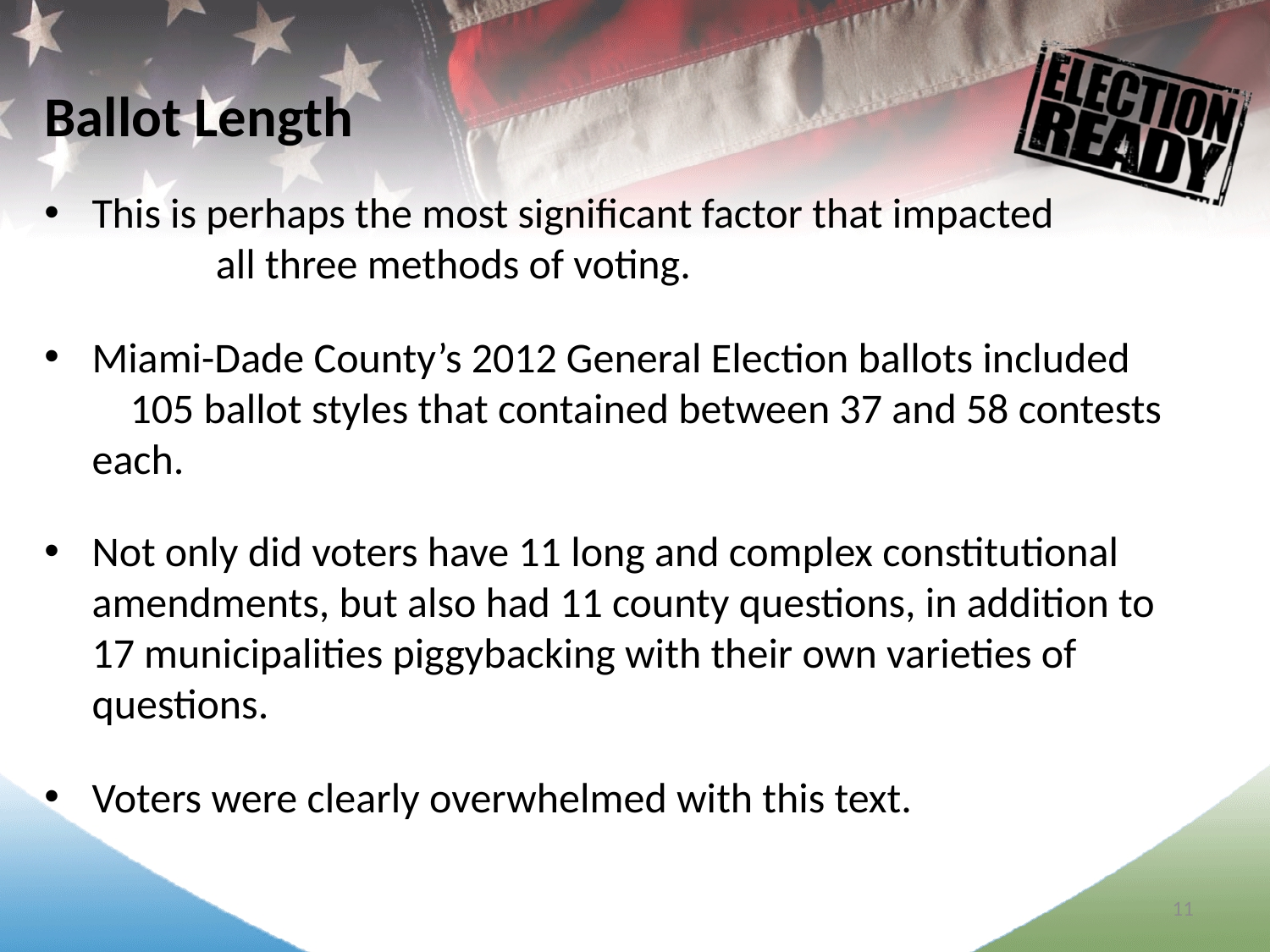

Ballot Length
This is perhaps the most significant factor that impacted                              all three methods of voting.
Miami-Dade County’s 2012 General Election ballots included             105 ballot styles that contained between 37 and 58 contests each.
Not only did voters have 11 long and complex constitutional amendments, but also had 11 county questions, in addition to    17 municipalities piggybacking with their own varieties of questions.
Voters were clearly overwhelmed with this text.

11